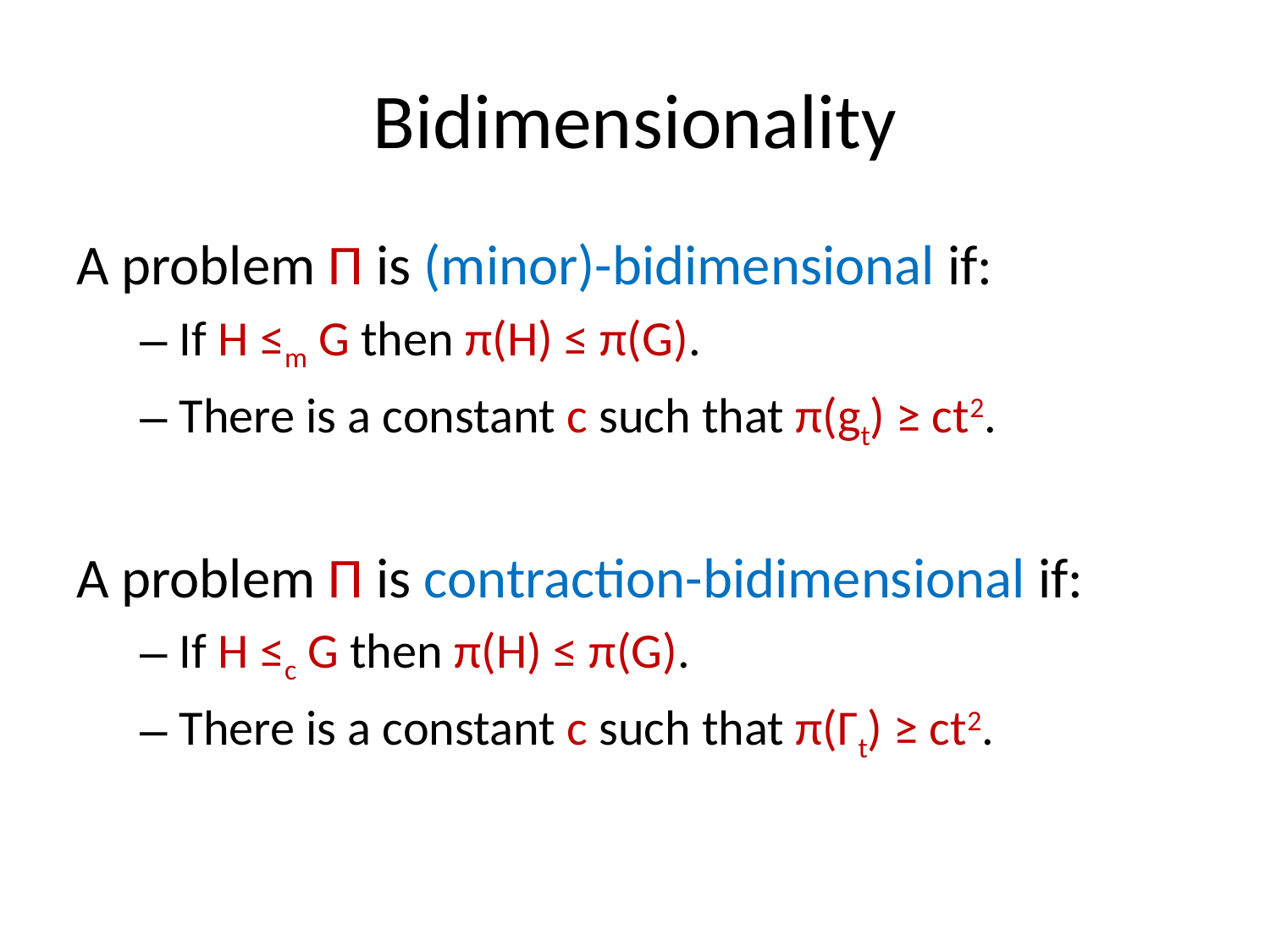

# Bidimensionality
A problem Π is (minor)-bidimensional if:
If H ≤m G then π(H) ≤ π(G).
There is a constant c such that π(gt) ≥ ct2.

A problem Π is contraction-bidimensional if:
If H ≤c G then π(H) ≤ π(G).
There is a constant c such that π(Γt) ≥ ct2.